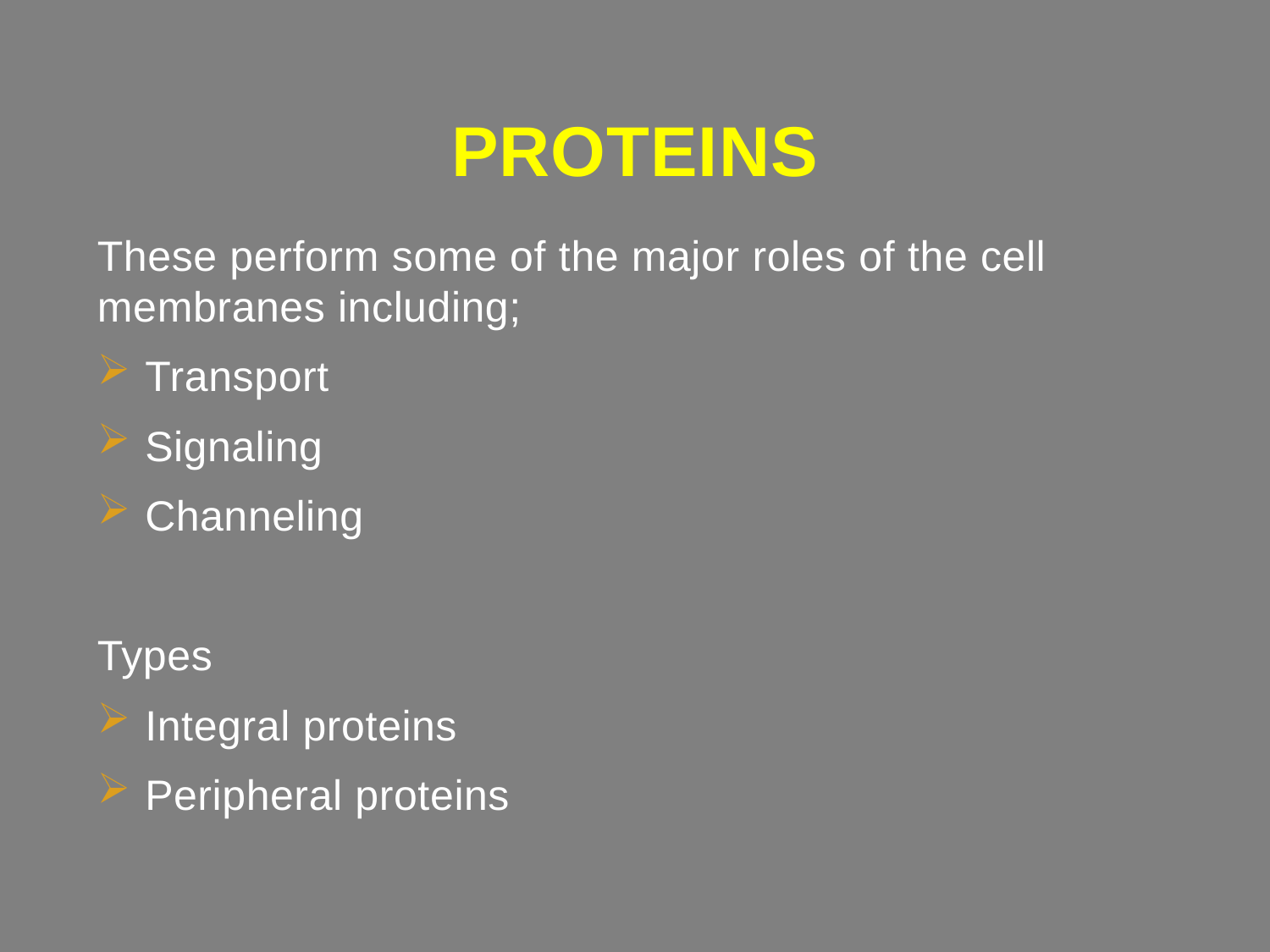

# proteins
These perform some of the major roles of the cell membranes including;
Transport
Signaling
Channeling

Types
Integral proteins
Peripheral proteins